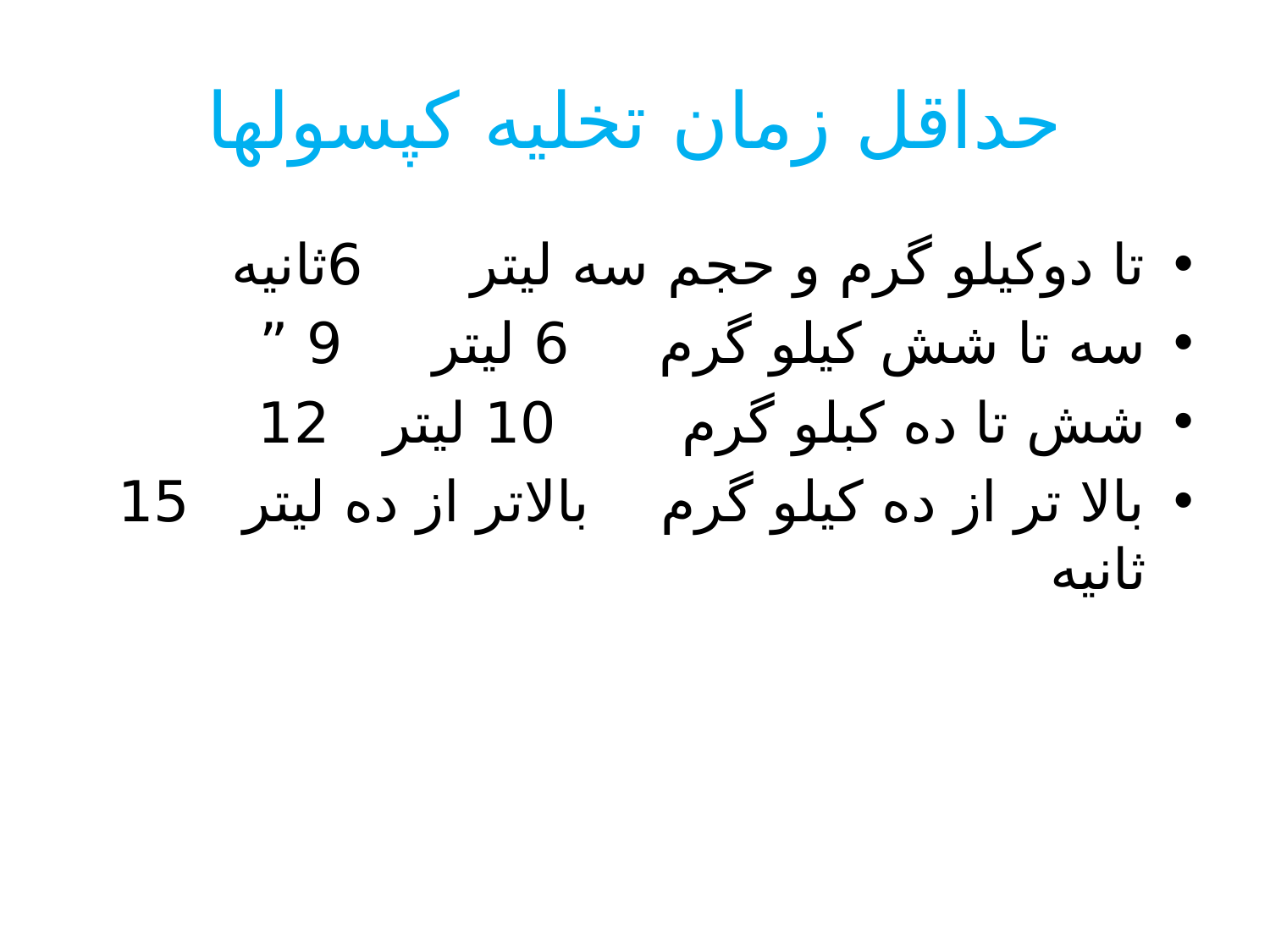

# حداقل زمان تخلیه کپسولها
تا دوکیلو گرم و حجم سه لیتر      6ثانیه
سه تا شش کیلو گرم     6 لیتر     9 ”
شش تا ده کبلو گرم       10 لیتر   12
بالا تر از ده کیلو گرم    بالاتر از ده لیتر   15 ثانیه